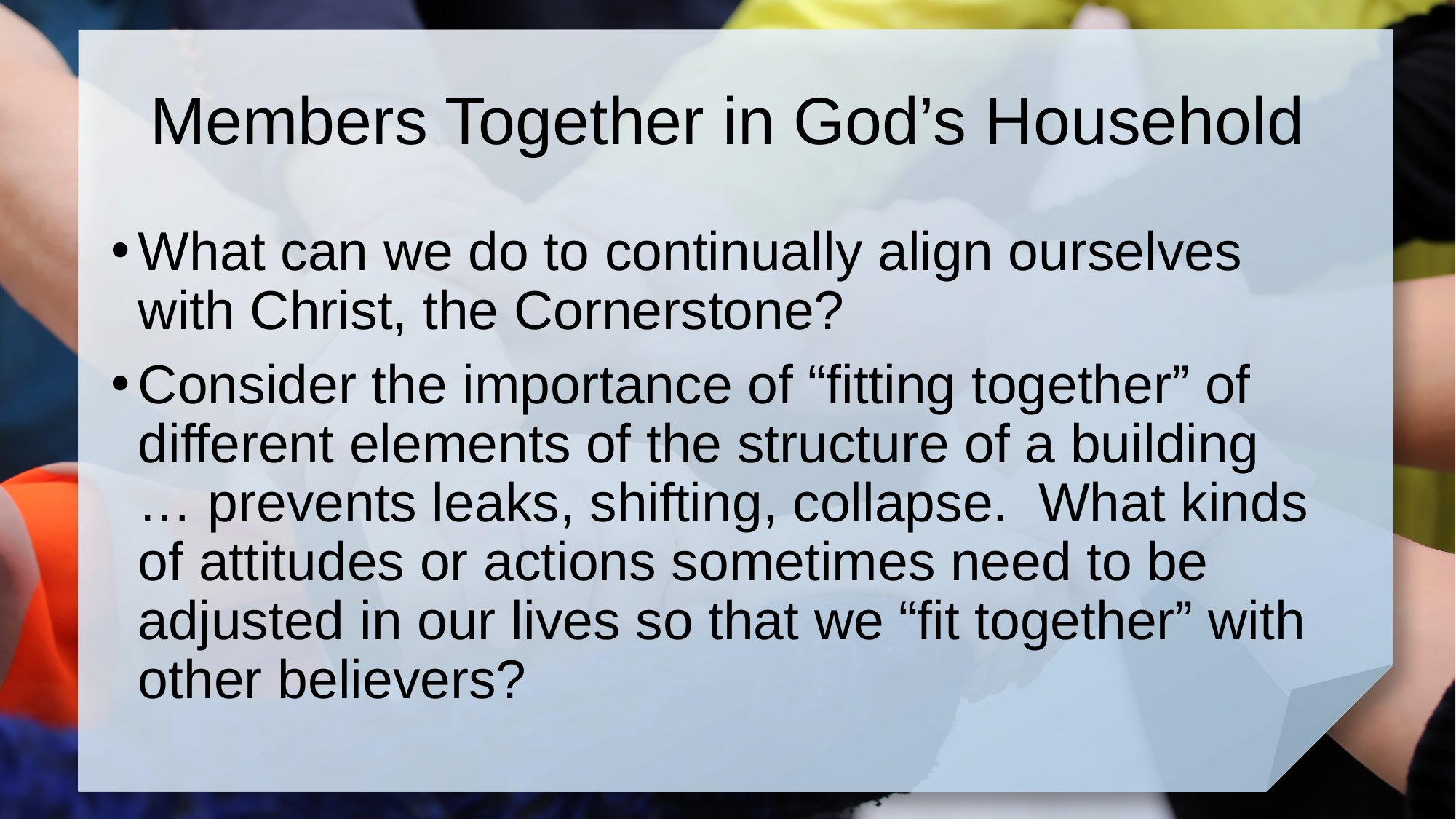

# Members Together in God’s Household
What can we do to continually align ourselves with Christ, the Cornerstone?
Consider the importance of “fitting together” of different elements of the structure of a building  … prevents leaks, shifting, collapse.  What kinds of attitudes or actions sometimes need to be adjusted in our lives so that we “fit together” with other believers?